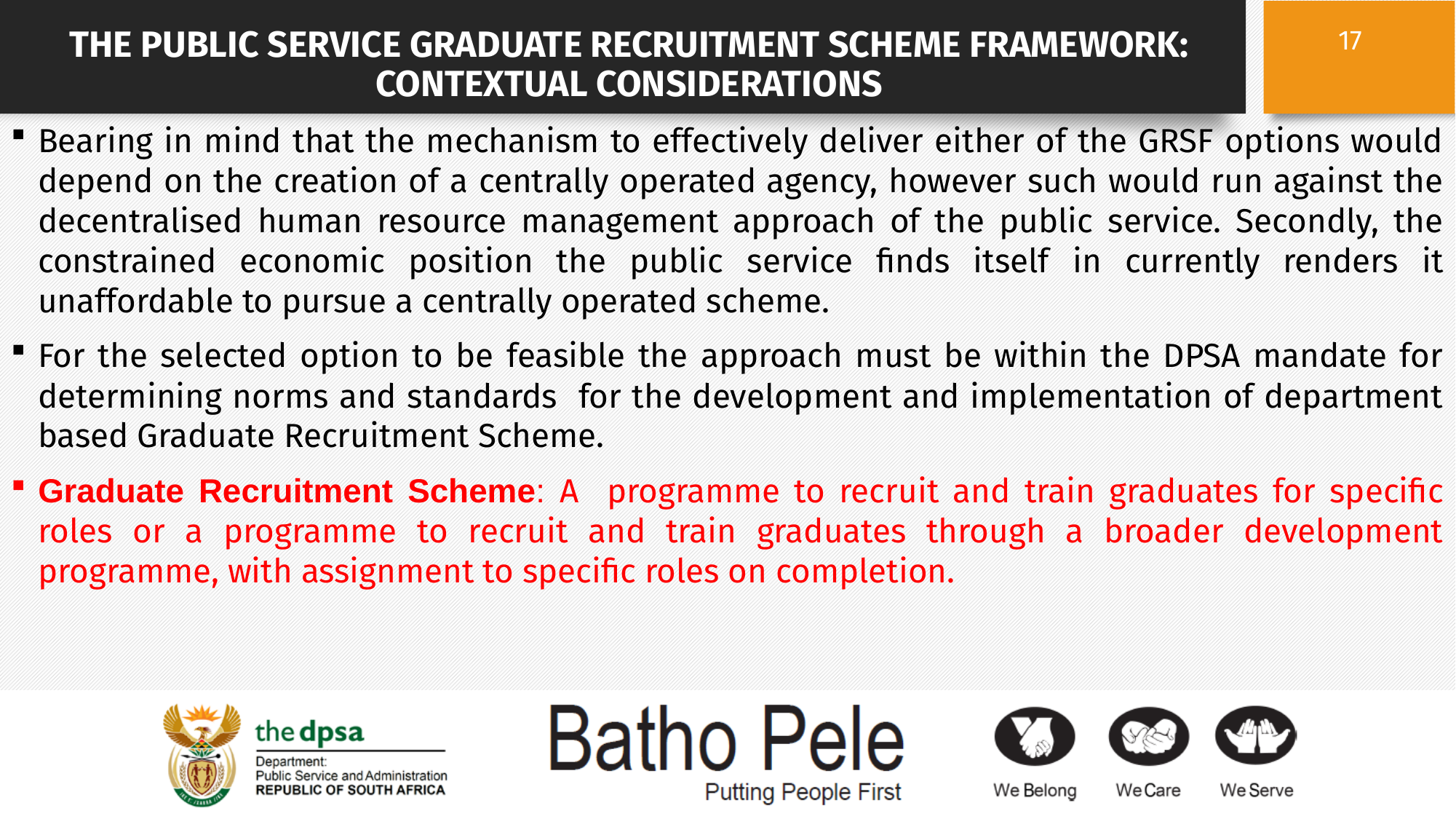

17
# THE PUBLIC SERVICE GRADUATE RECRUITMENT SCHEME FRAMEWORK: CONTEXTUAL CONSIDERATIONS
Bearing in mind that the mechanism to effectively deliver either of the GRSF options would depend on the creation of a centrally operated agency, however such would run against the decentralised human resource management approach of the public service. Secondly, the constrained economic position the public service finds itself in currently renders it unaffordable to pursue a centrally operated scheme.
For the selected option to be feasible the approach must be within the DPSA mandate for determining norms and standards  for the development and implementation of department based Graduate Recruitment Scheme.
Graduate Recruitment Scheme: A  programme to recruit and train graduates for specific roles or a programme to recruit and train graduates through a broader development programme, with assignment to specific roles on completion.